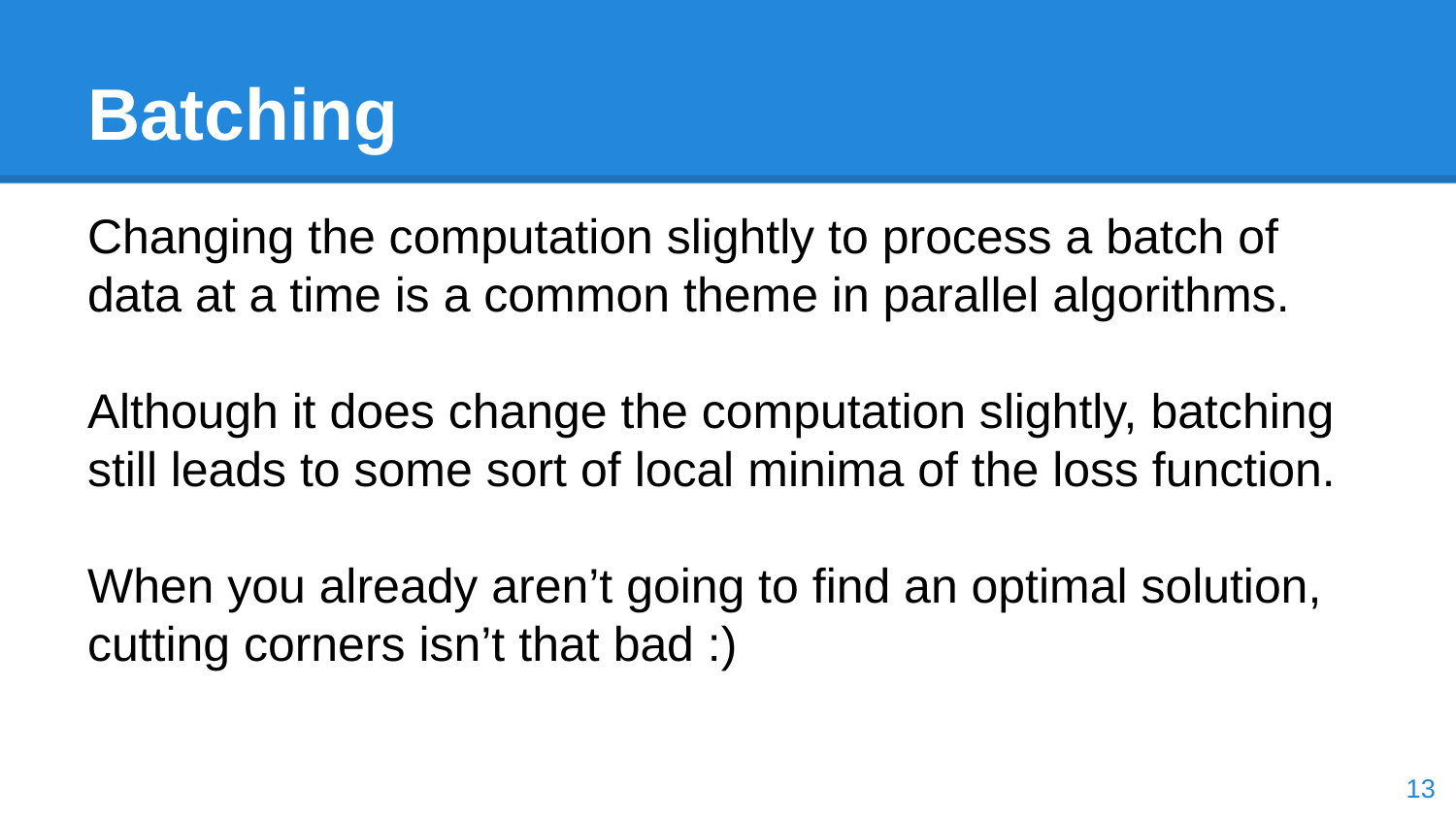

# Batching
Changing the computation slightly to process a batch of data at a time is a common theme in parallel algorithms.

Although it does change the computation slightly, batching still leads to some sort of local minima of the loss function.

When you already aren’t going to find an optimal solution, cutting corners isn’t that bad :)
13